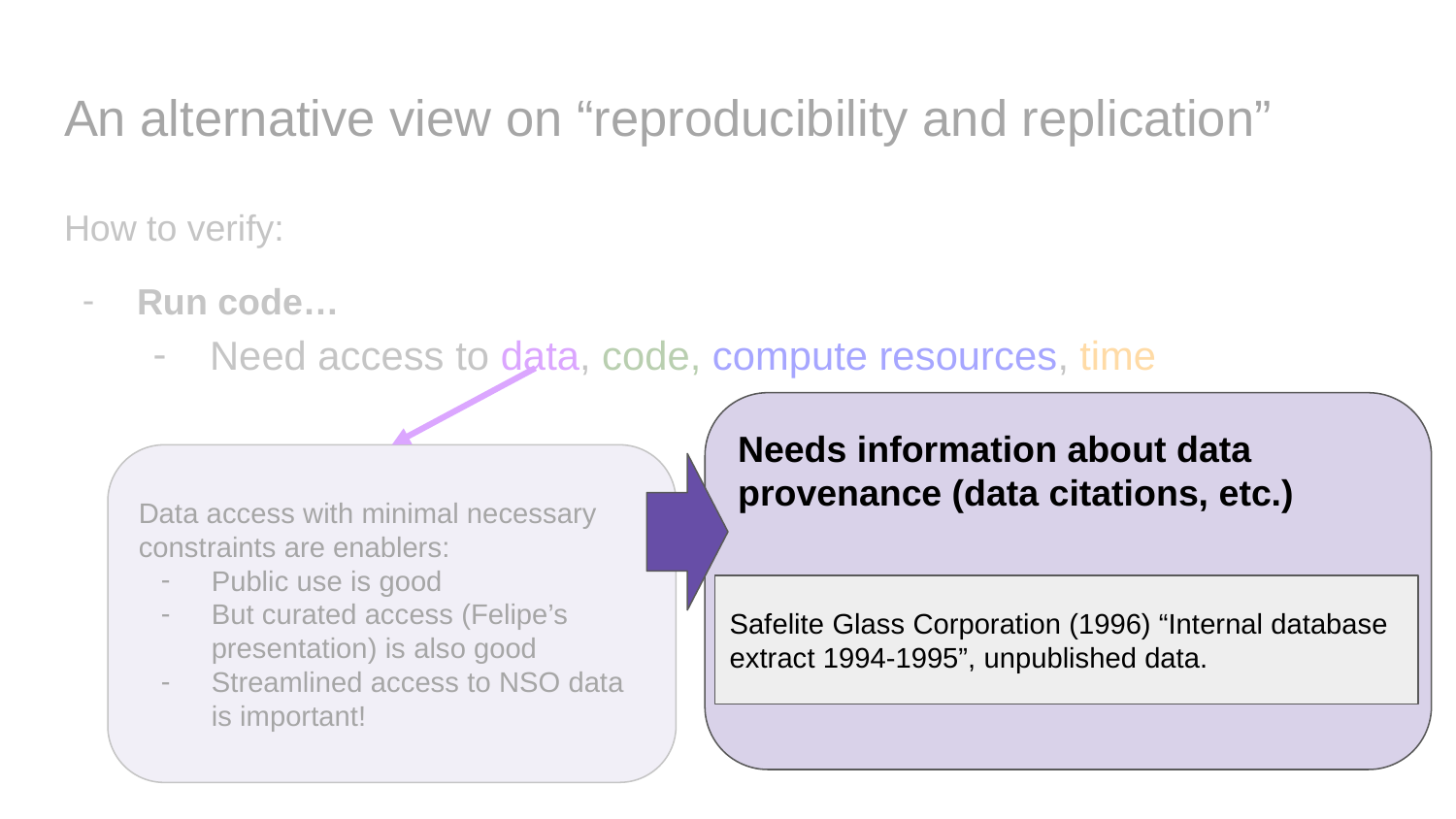

# An alternative view on “reproducibility and replication”
How to verify:
Run code…
Need access to data, code, compute resources, time
Needs information about data provenance (data citations, etc.)
Data access with minimal necessary constraints are enablers:
Public use is good
But curated access (Felipe’s presentation) is also good
Streamlined access to NSO data is important!

Safelite Glass Corporation (1996) “Internal database extract 1994-1995”, unpublished data.